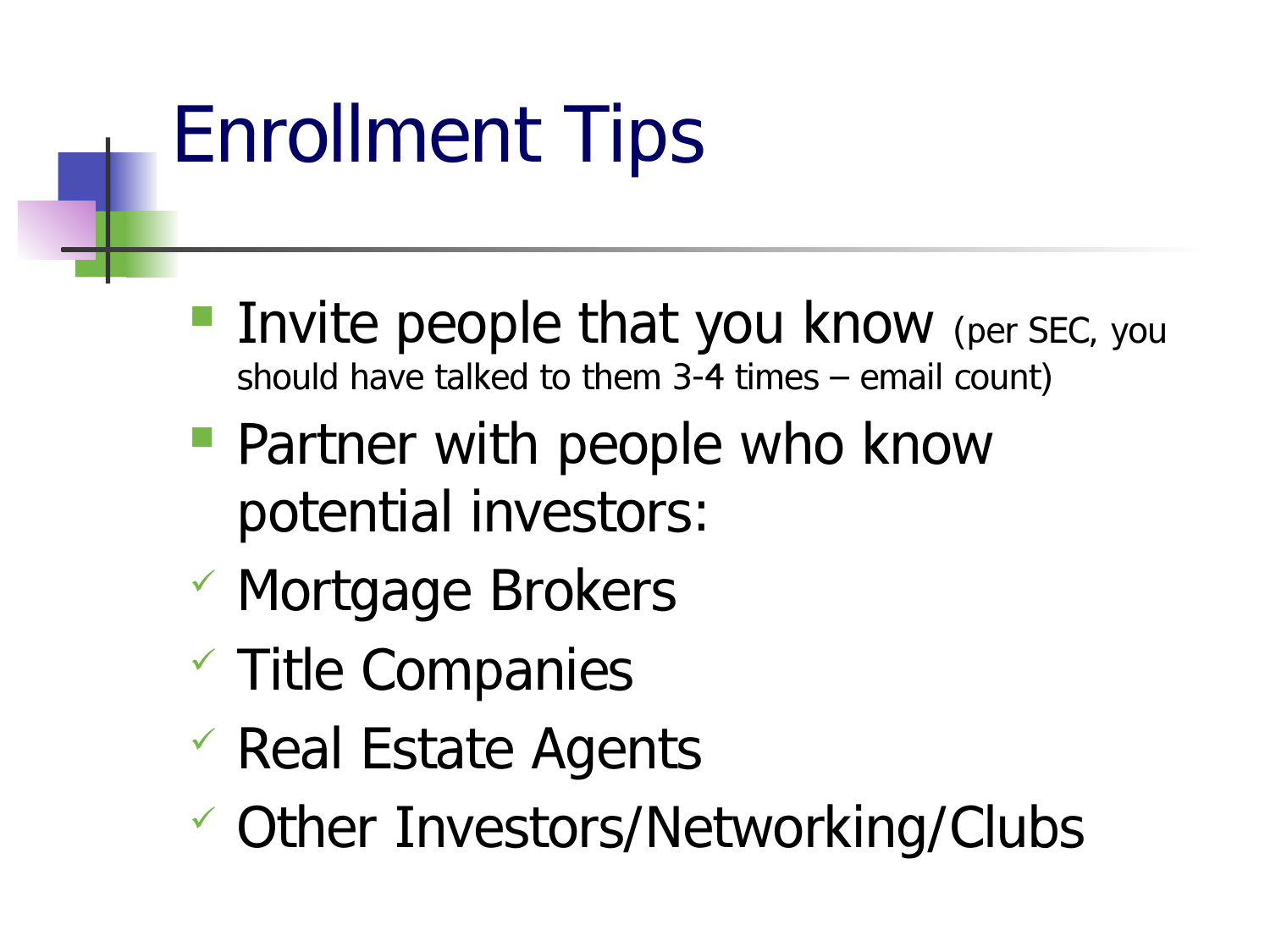

# Enrollment Tips
Invite people that you know (per SEC, you should have talked to them 3-4 times – email count)
Partner with people who know potential investors:
Mortgage Brokers
Title Companies
Real Estate Agents
Other Investors/Networking/Clubs